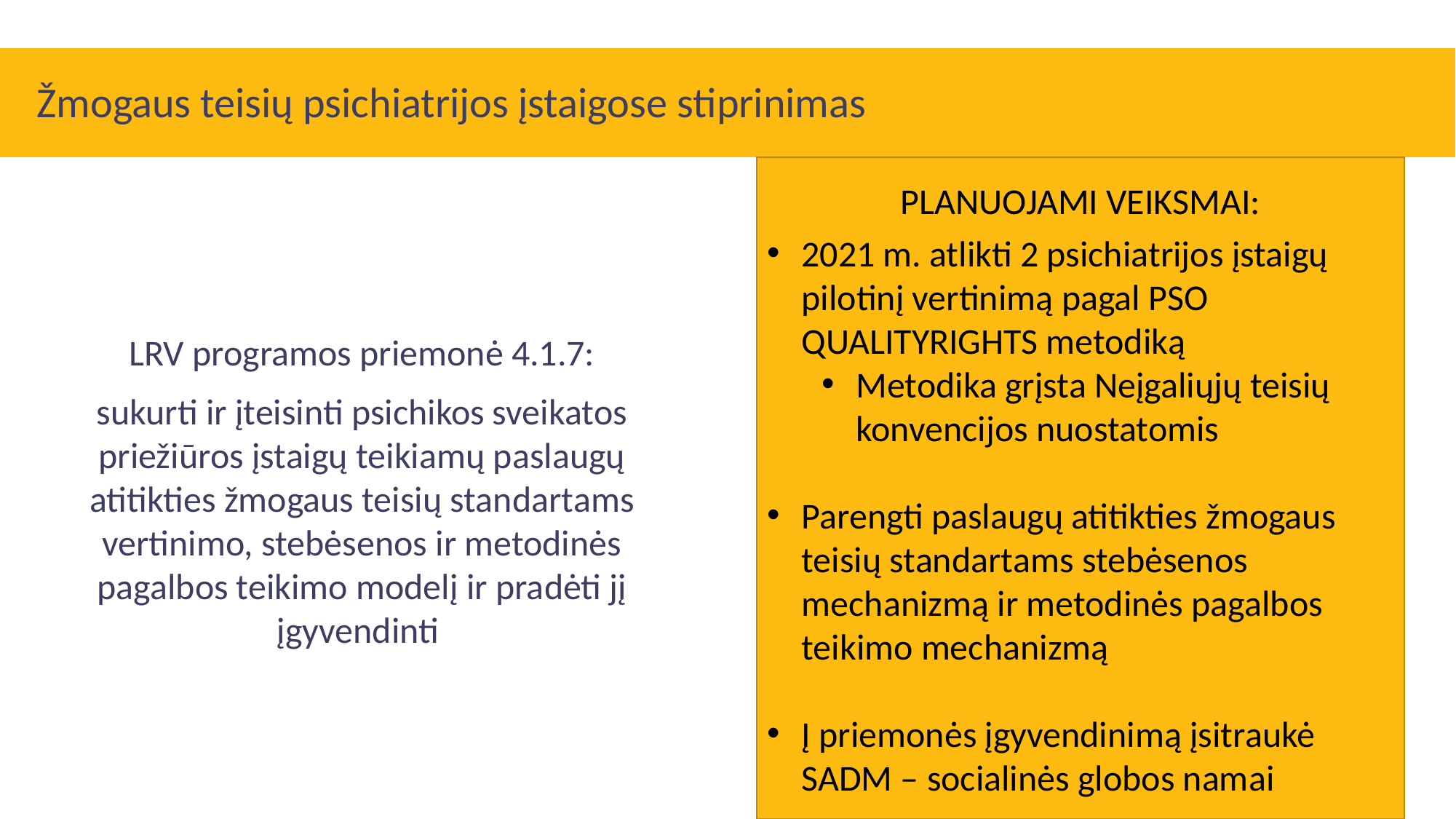

# Žmogaus teisių psichiatrijos įstaigose stiprinimas
PLANUOJAMI VEIKSMAI:
2021 m. atlikti 2 psichiatrijos įstaigų pilotinį vertinimą pagal PSO QUALITYRIGHTS metodiką
Metodika grįsta Neįgaliųjų teisių konvencijos nuostatomis

Parengti paslaugų atitikties žmogaus teisių standartams stebėsenos mechanizmą ir metodinės pagalbos teikimo mechanizmą

Į priemonės įgyvendinimą įsitraukė SADM – socialinės globos namai
LRV programos priemonė 4.1.7:
sukurti ir įteisinti psichikos sveikatos priežiūros įstaigų teikiamų paslaugų atitikties žmogaus teisių standartams vertinimo, stebėsenos ir metodinės pagalbos teikimo modelį ir pradėti jį įgyvendinti